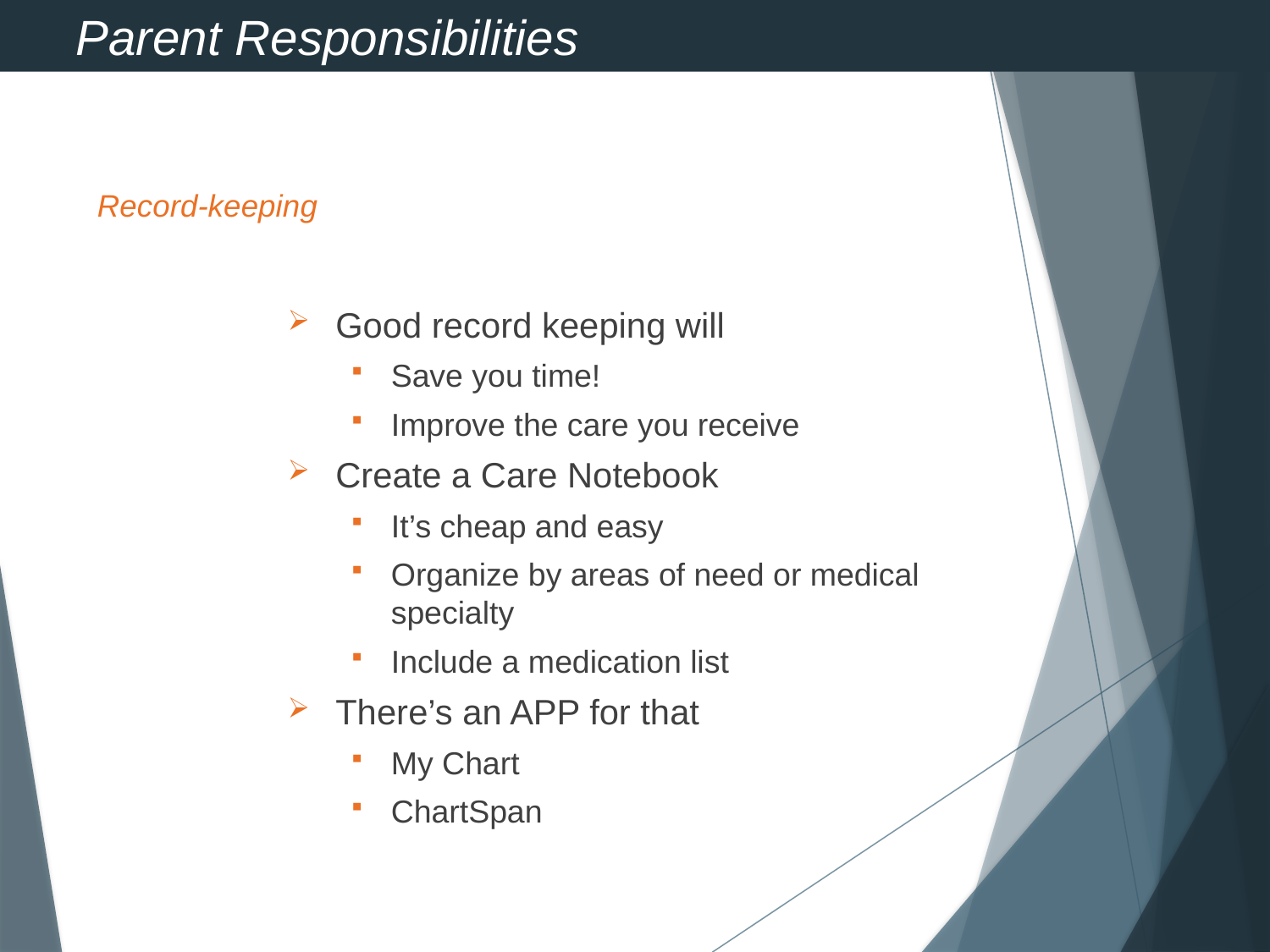

Parent Responsibilities
# Record-keeping
Good record keeping will
Save you time!
Improve the care you receive
Create a Care Notebook
It’s cheap and easy
Organize by areas of need or medical specialty
Include a medication list
There’s an APP for that
My Chart
ChartSpan